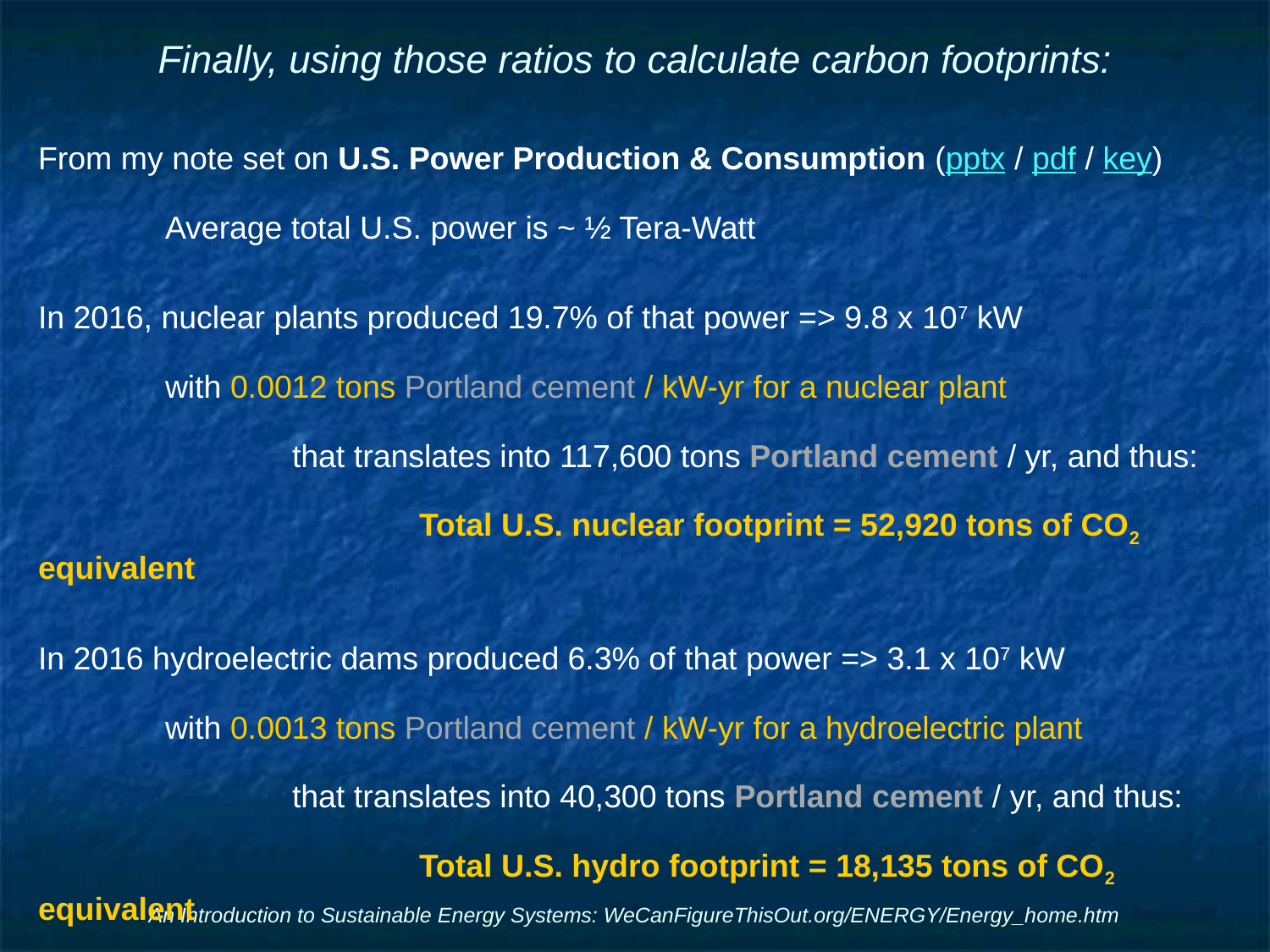

# Finally, using those ratios to calculate carbon footprints:
From my note set on U.S. Power Production & Consumption (pptx / pdf / key)

	Average total U.S. power is ~ ½ Tera-Watt

In 2016, nuclear plants produced 19.7% of that power => 9.8 x 107 kW

	with 0.0012 tons Portland cement / kW-yr for a nuclear plant

		that translates into 117,600 tons Portland cement / yr, and thus:

			Total U.S. nuclear footprint = 52,920 tons of CO2 equivalent

In 2016 hydroelectric dams produced 6.3% of that power => 3.1 x 107 kW

	with 0.0013 tons Portland cement / kW-yr for a hydroelectric plant

		that translates into 40,300 tons Portland cement / yr, and thus:

			Total U.S. hydro footprint = 18,135 tons of CO2 equivalent
An Introduction to Sustainable Energy Systems: WeCanFigureThisOut.org/ENERGY/Energy_home.htm